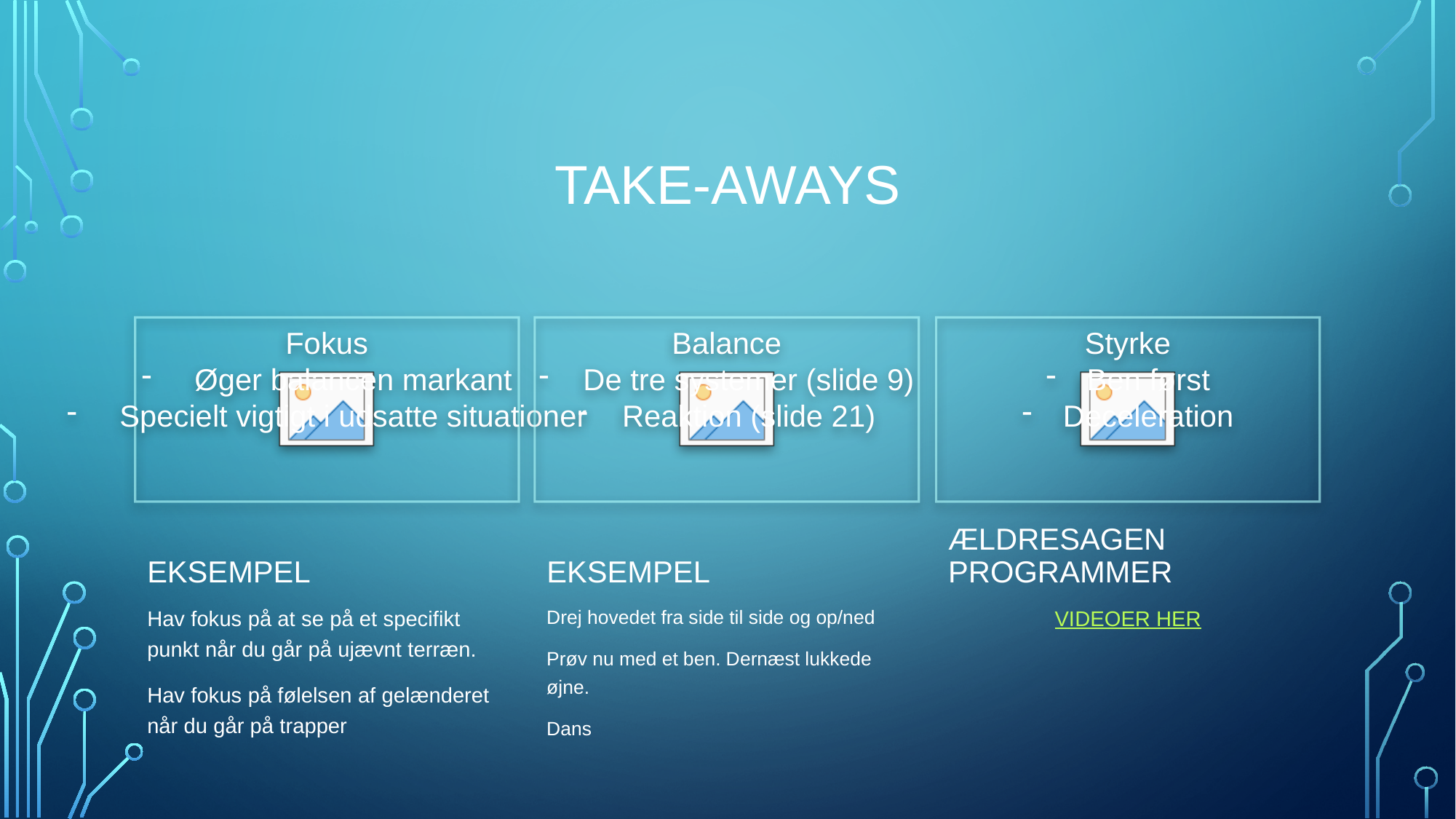

# Take-aways
Fokus
Øger balancen markant
Specielt vigtigt i udsatte situationer
Balance
De tre systemer (slide 9)
Reaktion (slide 21)

Styrke
Ben først
Deceleration

Ældresagen programmer
Eksempel
Eksempel
VIDEOER HER
Drej hovedet fra side til side og op/ned
Prøv nu med et ben. Dernæst lukkede øjne.
Dans
Hav fokus på at se på et specifikt punkt når du går på ujævnt terræn.
Hav fokus på følelsen af gelænderet når du går på trapper